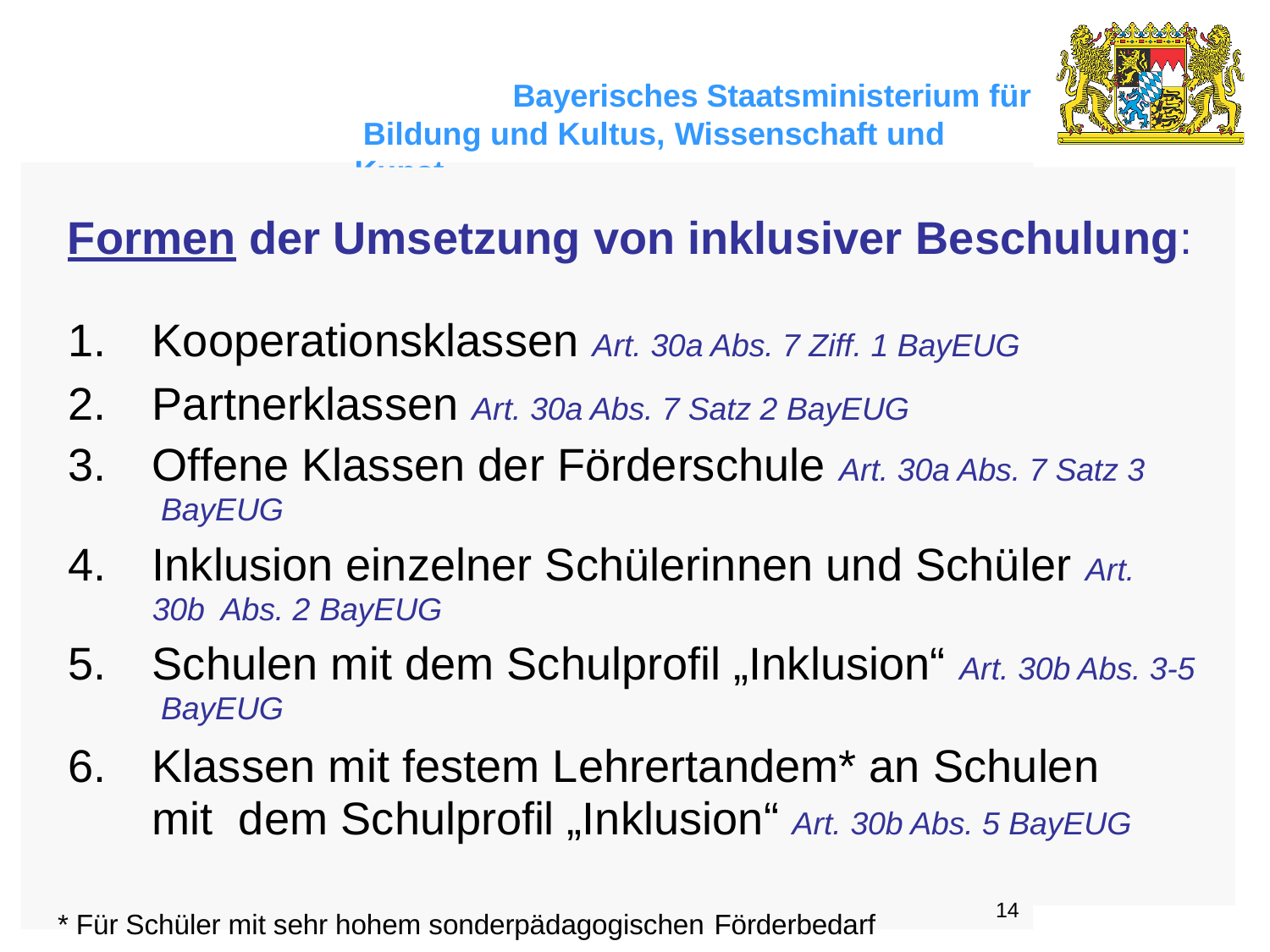

Bayerisches Staatsministerium für  Bildung und Kultus, Wissenschaft und Kunst

# Formen der Umsetzung von inklusiver Beschulung:
Kooperationsklassen Art. 30a Abs. 7 Ziff. 1 BayEUG
Partnerklassen Art. 30a Abs. 7 Satz 2 BayEUG
Offene Klassen der Förderschule Art. 30a Abs. 7 Satz 3  BayEUG
Inklusion einzelner Schülerinnen und Schüler Art. 30b  Abs. 2 BayEUG
Schulen mit dem Schulprofil „Inklusion“ Art. 30b Abs. 3-5  BayEUG
Klassen mit festem Lehrertandem* an Schulen mit  dem Schulprofil „Inklusion“ Art. 30b Abs. 5 BayEUG
14
* Für Schüler mit sehr hohem sonderpädagogischen Förderbedarf